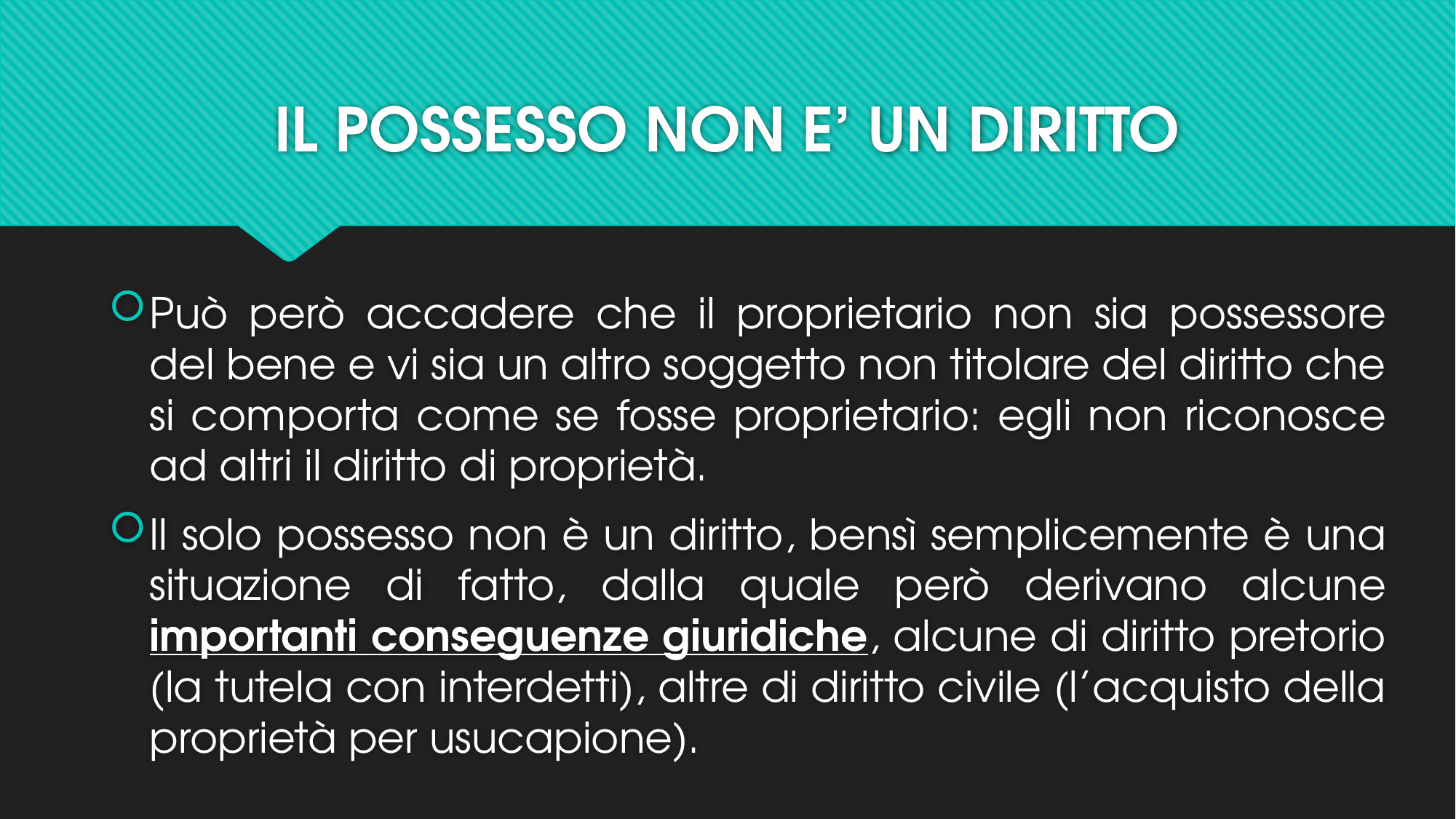

# IL POSSESSO NON E’ UN DIRITTO
Può però accadere che il proprietario non sia possessore del bene e vi sia un altro soggetto non titolare del diritto che si comporta come se fosse proprietario: egli non riconosce ad altri il diritto di proprietà.
Il solo possesso non è un diritto, bensì semplicemente è una situazione di fatto, dalla quale però derivano alcune importanti conseguenze giuridiche, alcune di diritto pretorio (la tutela con interdetti), altre di diritto civile (l’acquisto della proprietà per usucapione).